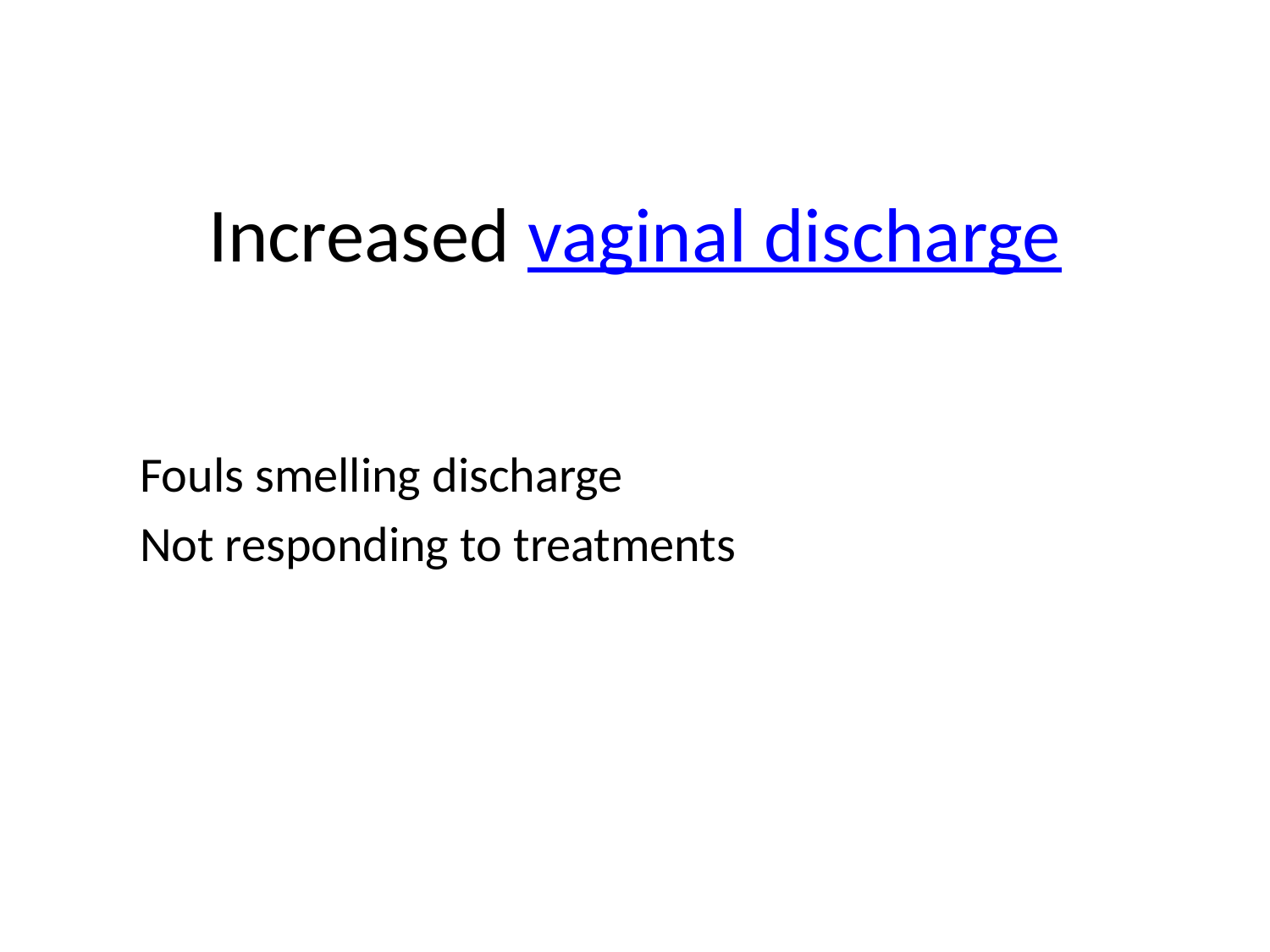

# Increased vaginal discharge
Fouls smelling discharge
Not responding to treatments